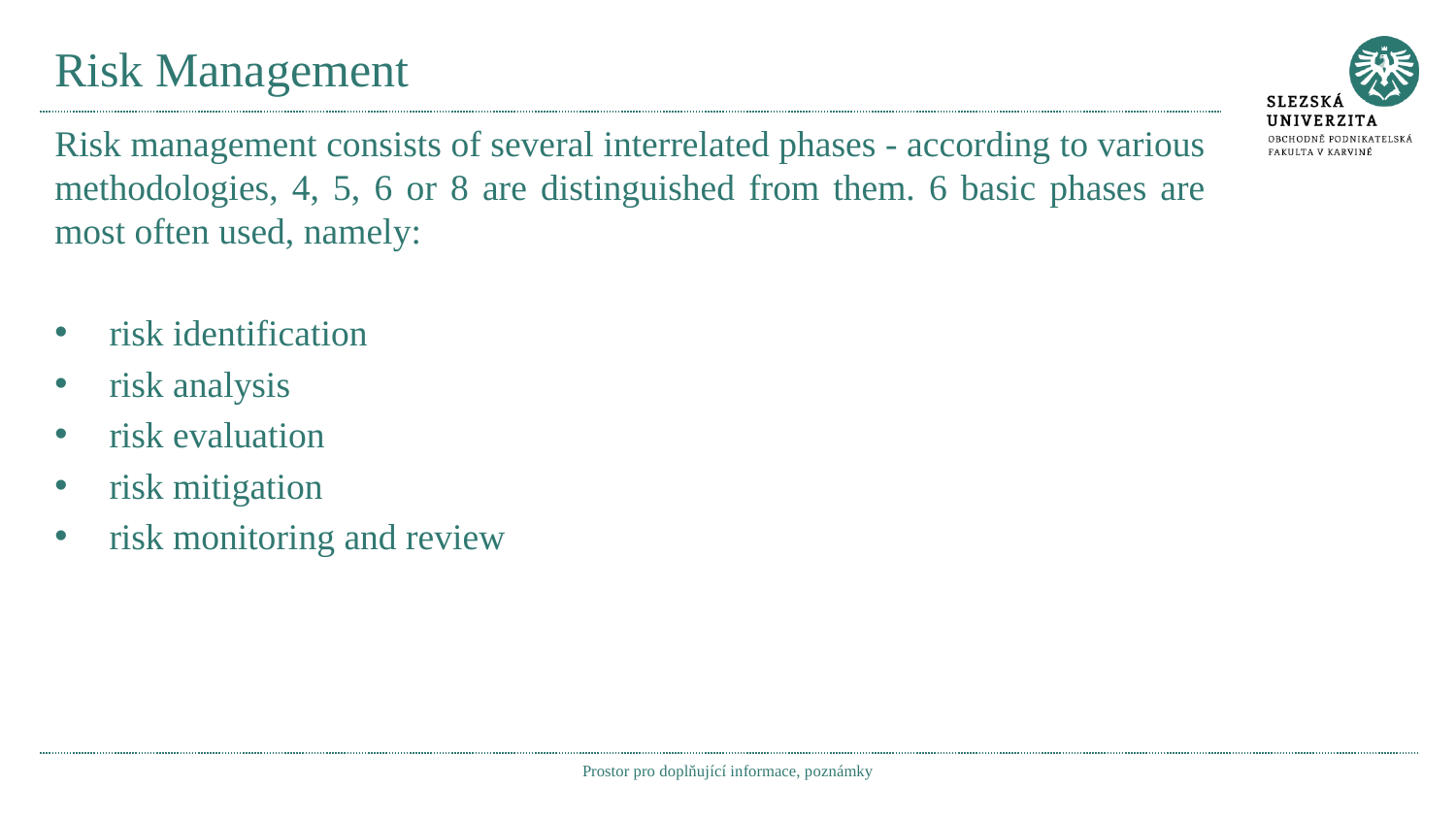

# Risk Management
Risk management consists of several interrelated phases - according to various methodologies, 4, 5, 6 or 8 are distinguished from them. 6 basic phases are most often used, namely:

risk identification
risk analysis
risk evaluation
risk mitigation
risk monitoring and review

Prostor pro doplňující informace, poznámky